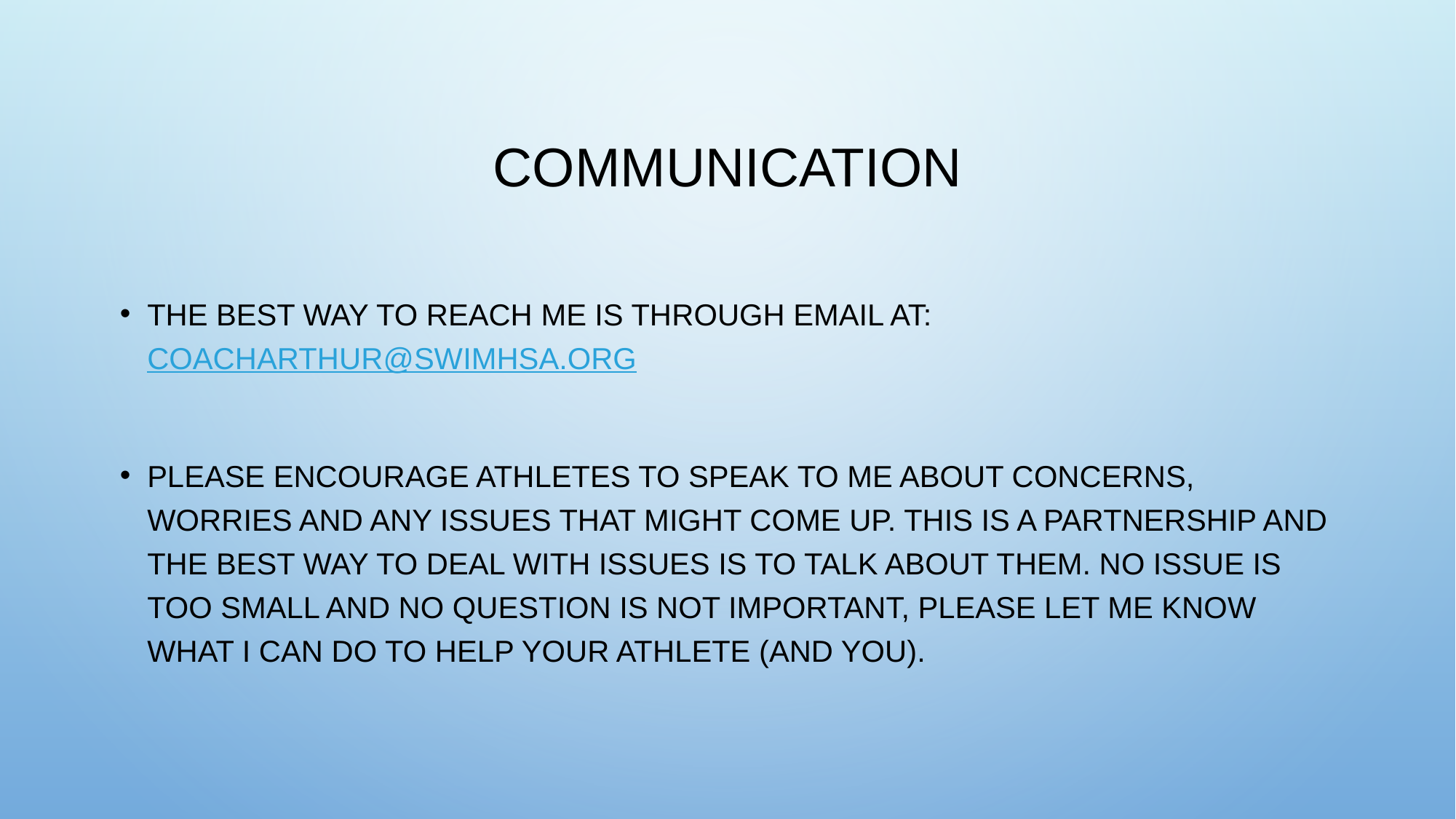

# Communication
The best way to reach me is through email at: coacharthur@swimhsa.org

Please encourage athletes to speak to me about concerns, worries and any issues that might come up. This is a partnership and the best way to deal with issues is to talk about them. No issue is too small and no question is not important, please let me know what I can do to help your athlete (and you).